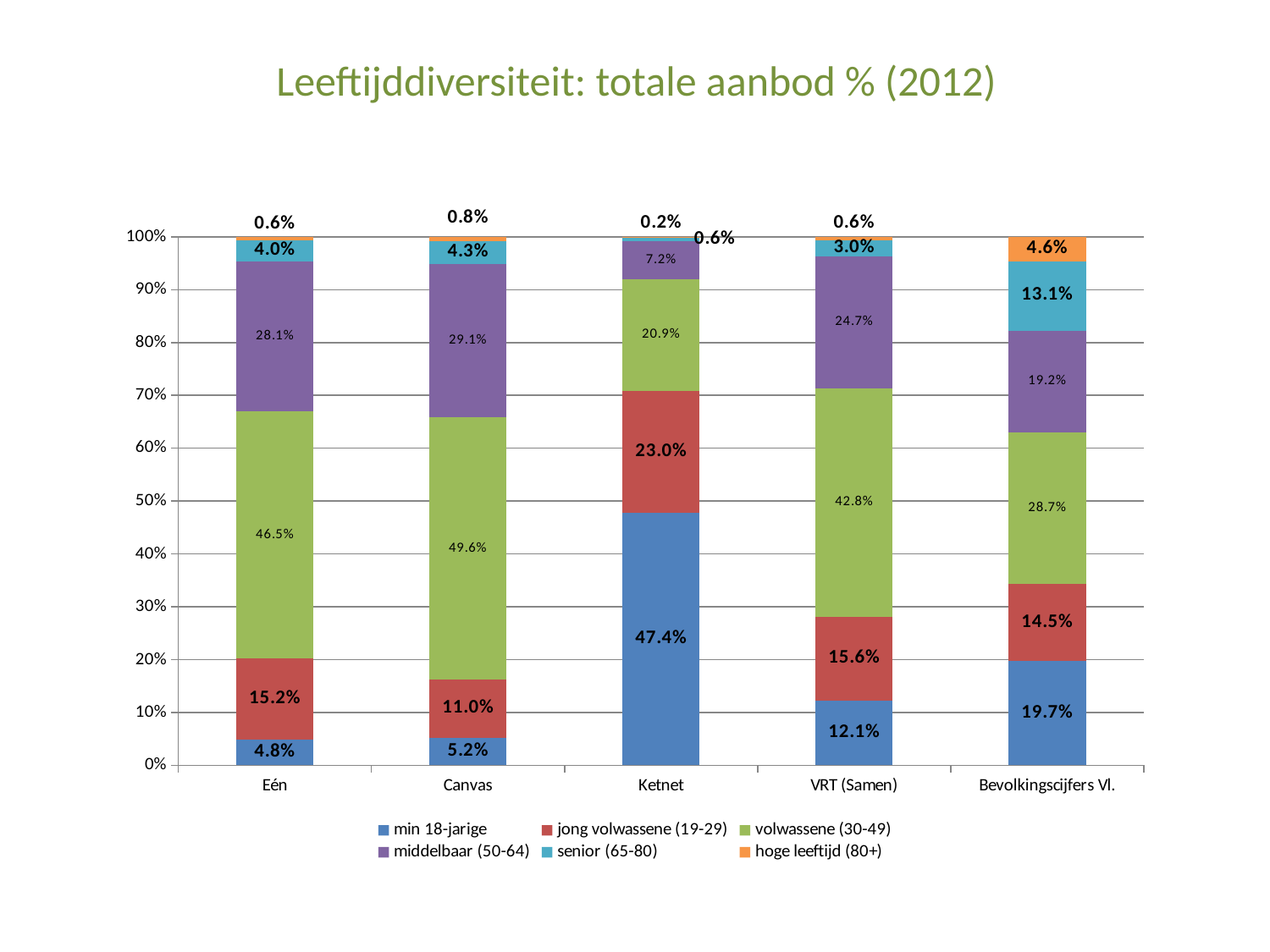

# Leeftijddiversiteit: totale aanbod % (2012)

### Chart

| Category | min 18-jarige | jong volwassene (19-29) | volwassene (30-49) | middelbaar (50-64) | senior (65-80) | hoge leeftijd (80+) |
|---|---|---|---|---|---|---|
| Eén | 0.048 | 0.152 | 0.465 | 0.281 | 0.04 | 0.006 |
| Canvas | 0.052 | 0.11 | 0.496 | 0.291 | 0.043 | 0.00800000000000001 |
| Ketnet | 0.474 | 0.23 | 0.209 | 0.072 | 0.006 | 0.002 |
| VRT (Samen) | 0.121 | 0.156 | 0.428 | 0.247 | 0.03 | 0.006 |
| Bevolkingscijfers Vl. | 0.197 | 0.145 | 0.287 | 0.192 | 0.131 | 0.046 |